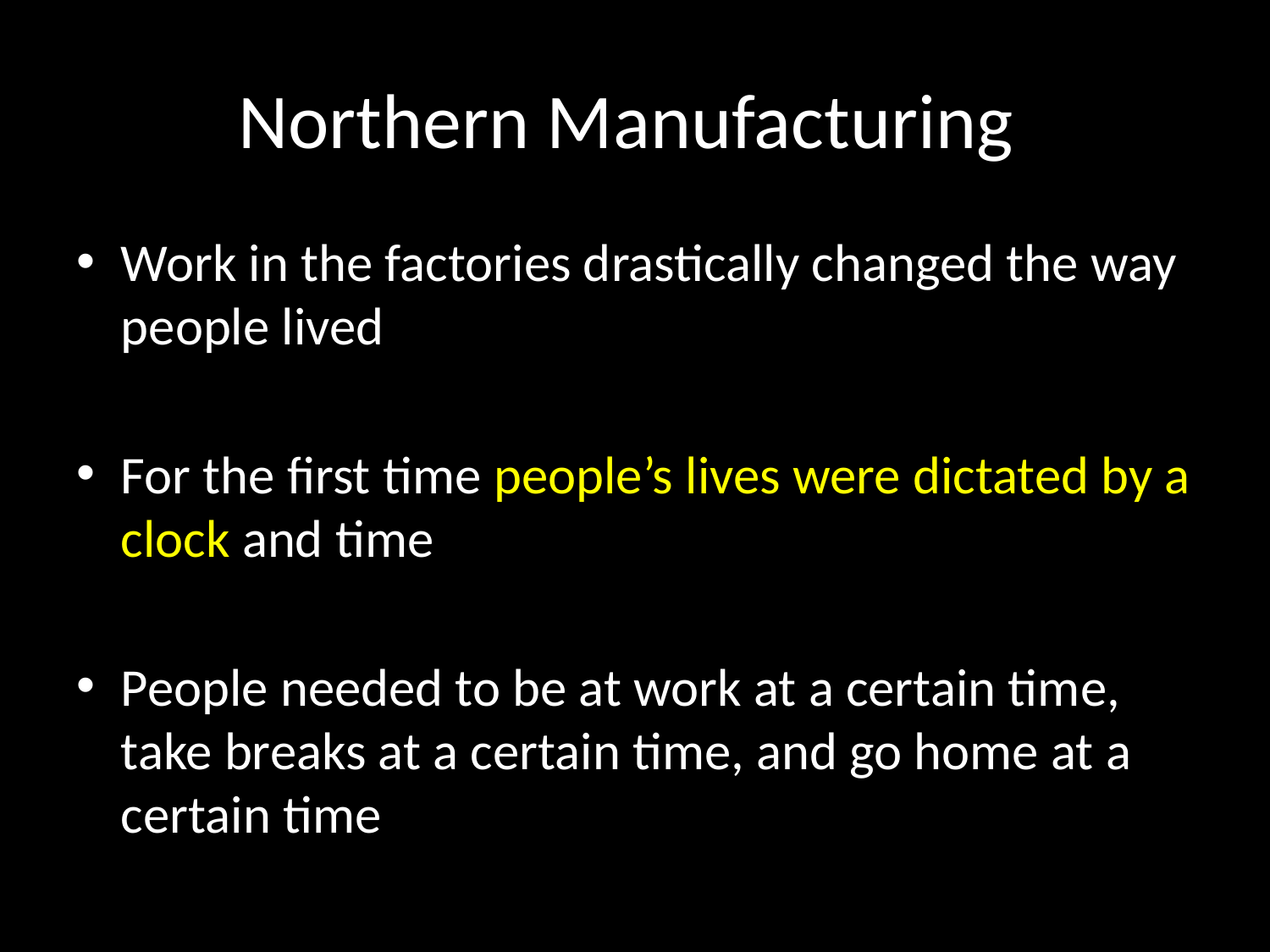

# Northern Manufacturing
Work in the factories drastically changed the way people lived

For the first time people’s lives were dictated by a clock and time

People needed to be at work at a certain time, take breaks at a certain time, and go home at a certain time